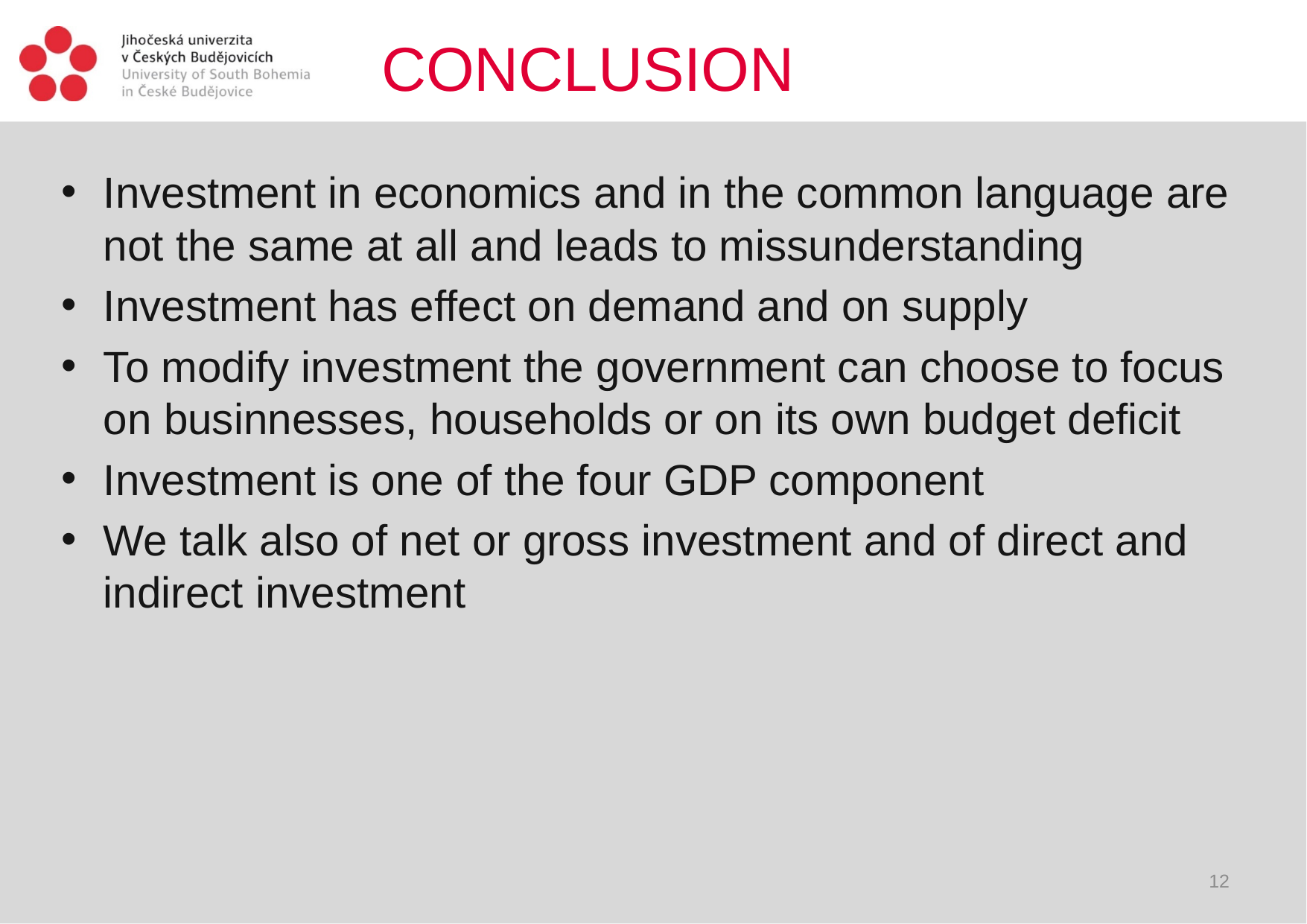

# CONCLUSION
Investment in economics and in the common language are not the same at all and leads to missunderstanding
Investment has effect on demand and on supply
To modify investment the government can choose to focus on businnesses, households or on its own budget deficit
Investment is one of the four GDP component
We talk also of net or gross investment and of direct and indirect investment

12